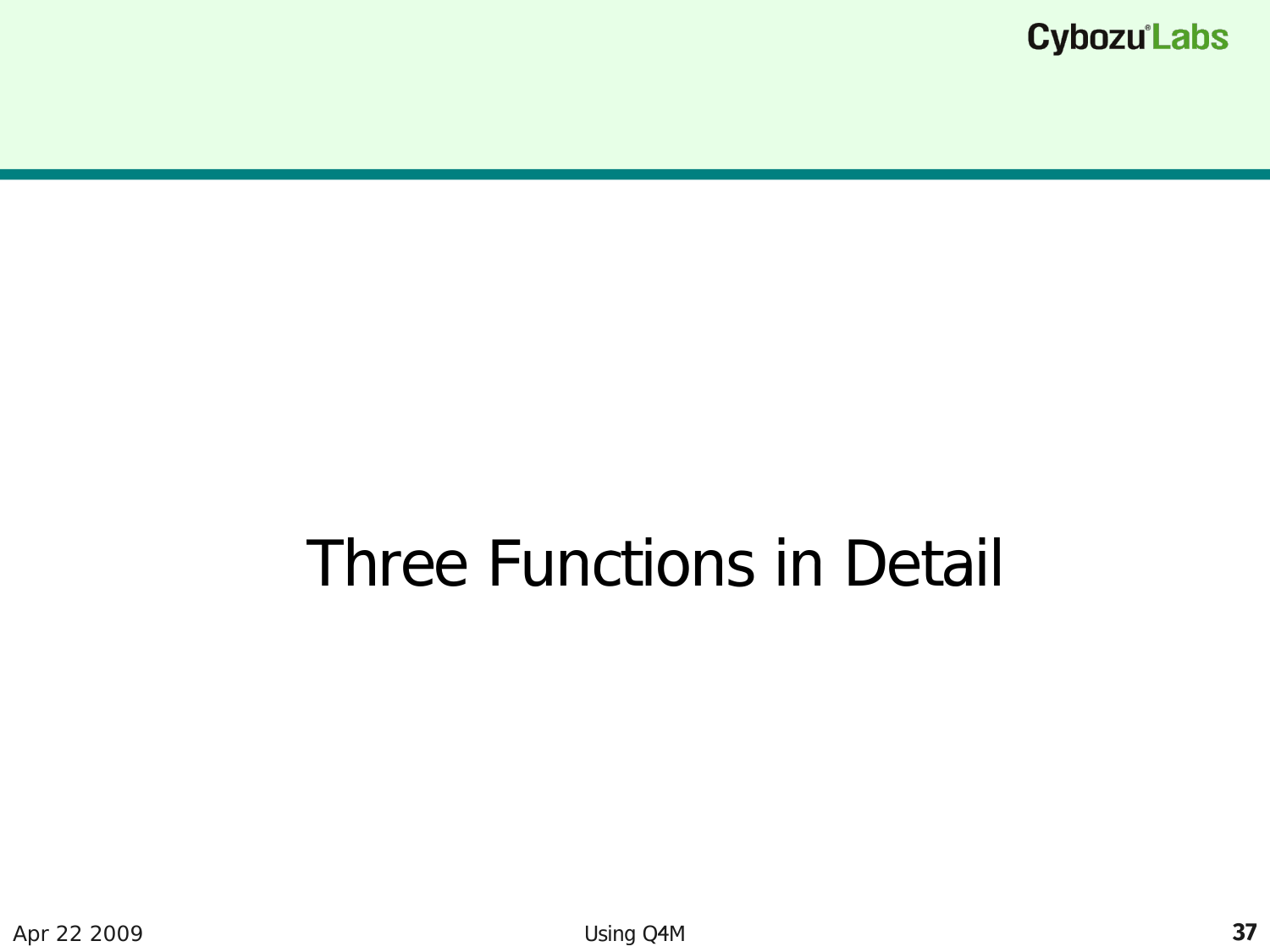

#
Three Functions in Detail
Apr 22 2009
Using Q4M
37